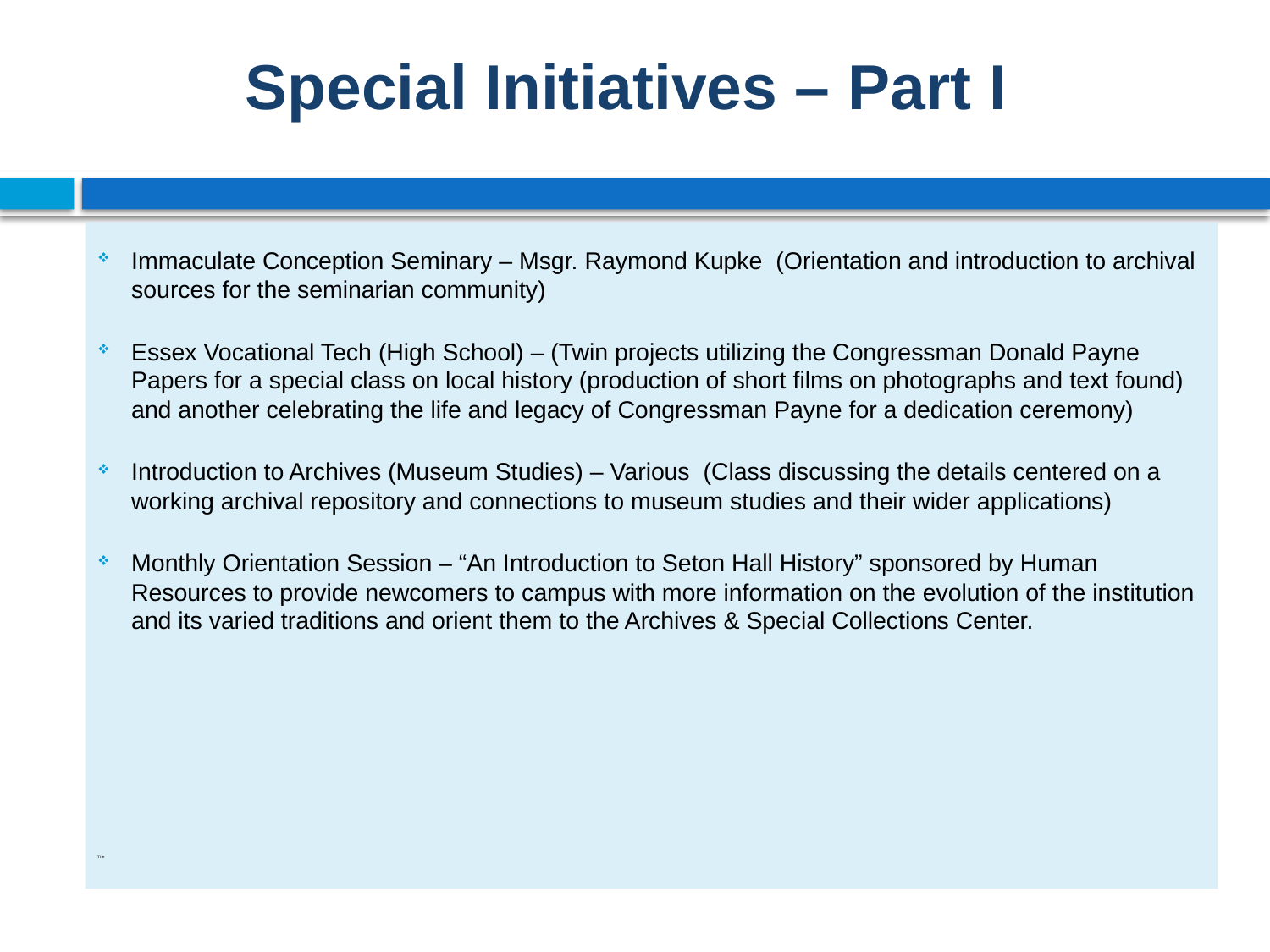

# Special Initiatives – Part I

Immaculate Conception Seminary – Msgr. Raymond Kupke  (Orientation and introduction to archival sources for the seminarian community)

Essex Vocational Tech (High School) – (Twin projects utilizing the Congressman Donald Payne Papers for a special class on local history (production of short films on photographs and text found) and another celebrating the life and legacy of Congressman Payne for a dedication ceremony)

Introduction to Archives (Museum Studies) – Various  (Class discussing the details centered on a working archival repository and connections to museum studies and their wider applications)

Monthly Orientation Session – “An Introduction to Seton Hall History” sponsored by Human Resources to provide newcomers to campus with more information on the evolution of the institution and its varied traditions and orient them to the Archives & Special Collections Center.

The